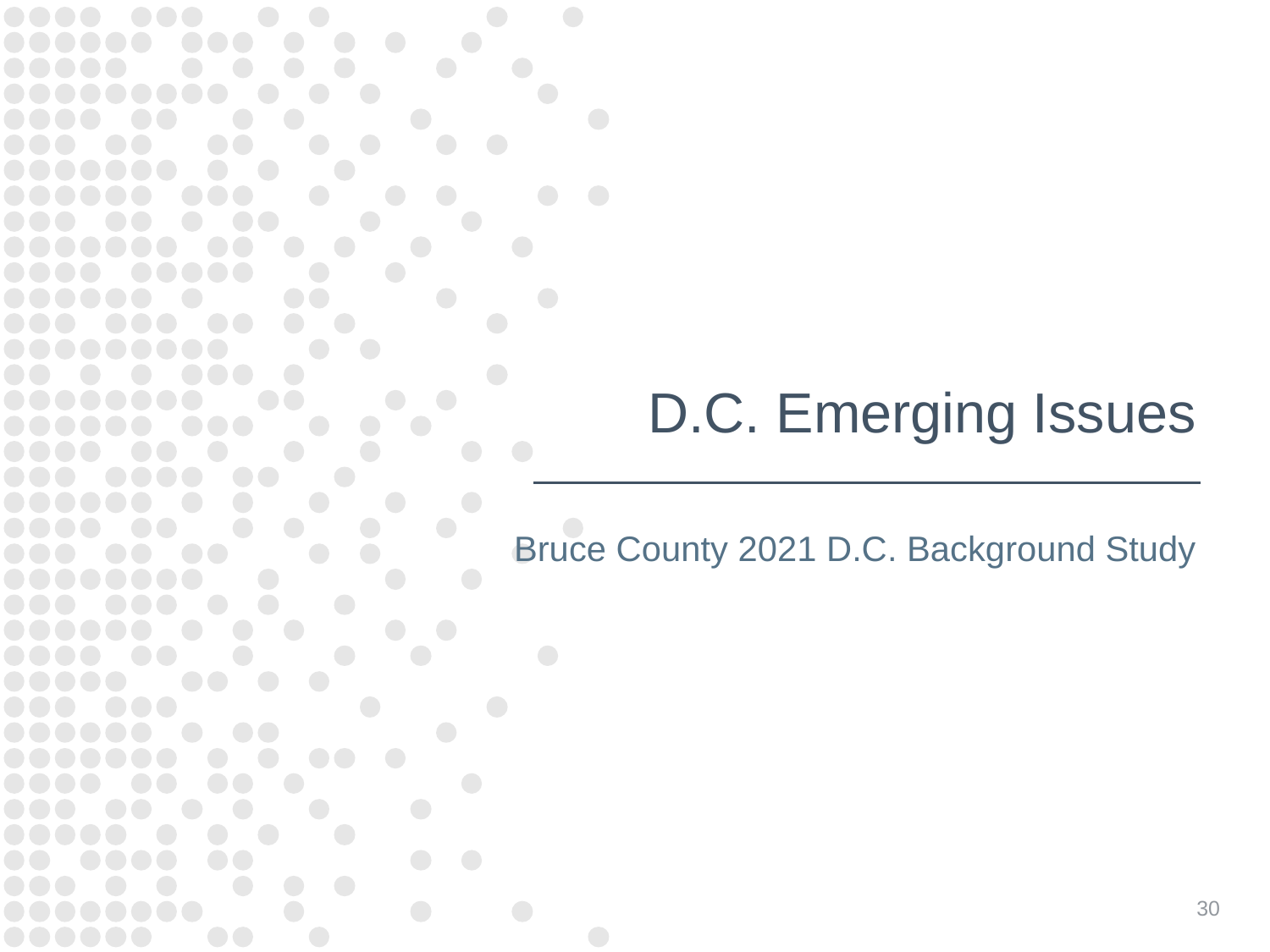

# D.C. Emerging Issues
Bruce County 2021 D.C. Background Study

30